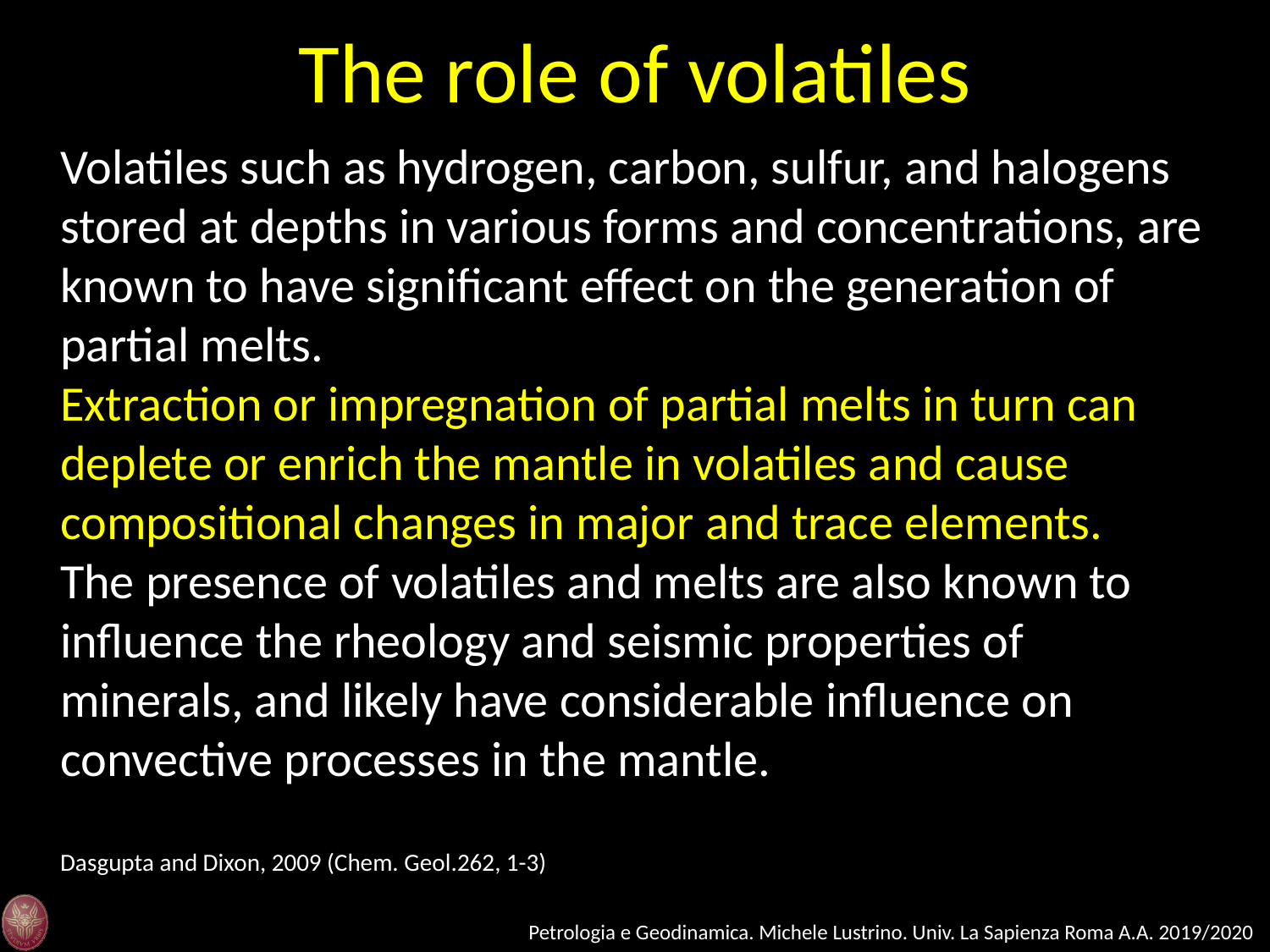

The role of volatiles
Volatiles such as hydrogen, carbon, sulfur, and halogens stored at depths in various forms and concentrations, are known to have significant effect on the generation of partial melts.
Extraction or impregnation of partial melts in turn can deplete or enrich the mantle in volatiles and cause compositional changes in major and trace elements.
The presence of volatiles and melts are also known to influence the rheology and seismic properties of minerals, and likely have considerable influence on convective processes in the mantle.
Dasgupta and Dixon, 2009 (Chem. Geol.262, 1-3)